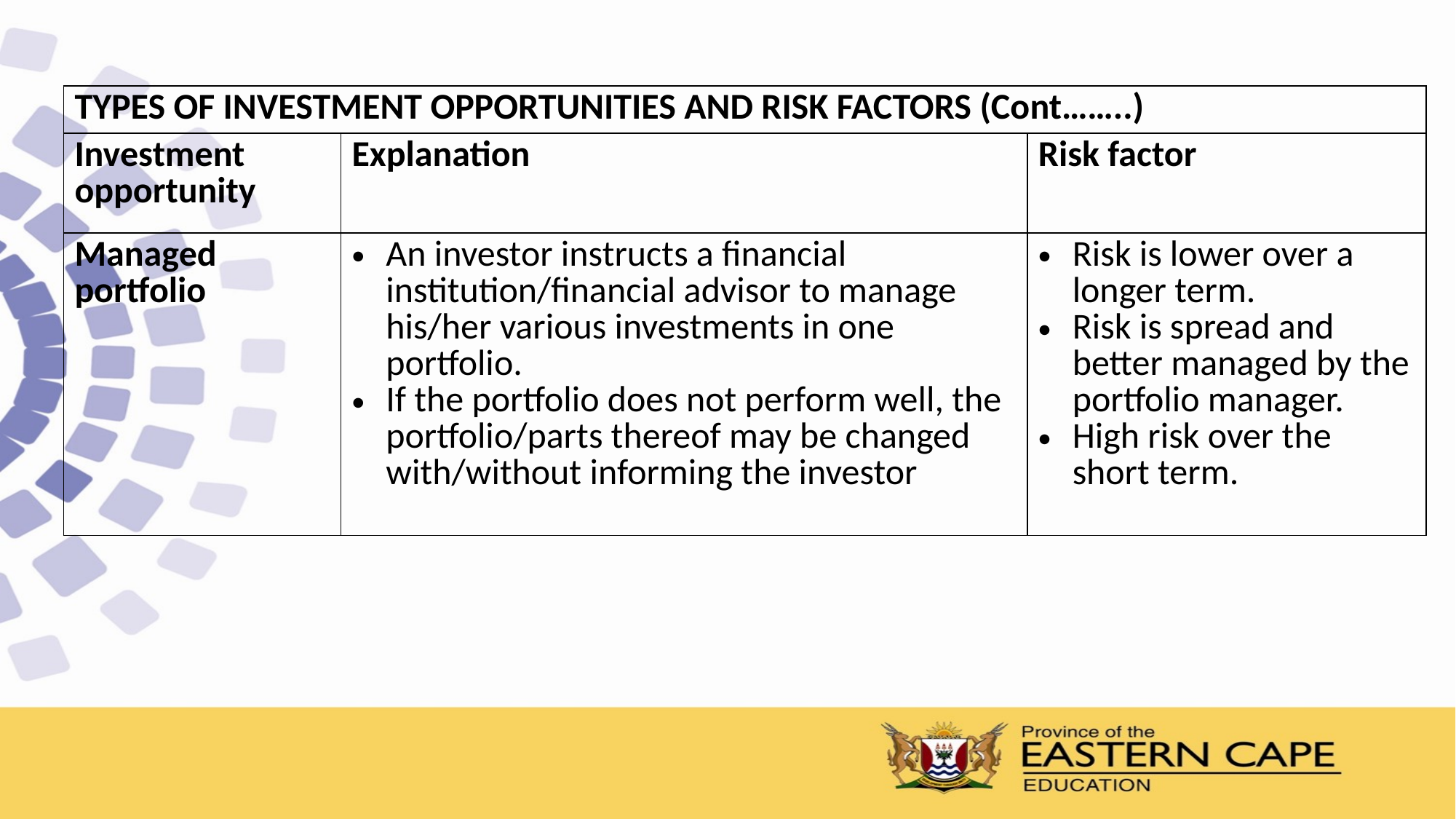

| TYPES OF INVESTMENT OPPORTUNITIES AND RISK FACTORS (Cont……..) |  |  |
| --- | --- | --- |
| Investment opportunity | Explanation | Risk factor |
| Managed portfolio | An investor instructs a financial institution/financial advisor to manage his/her various investments in one portfolio. If the portfolio does not perform well, the portfolio/parts thereof may be changed with/without informing the investor | Risk is lower over a longer term. Risk is spread and better managed by the portfolio manager. High risk over the short term. |